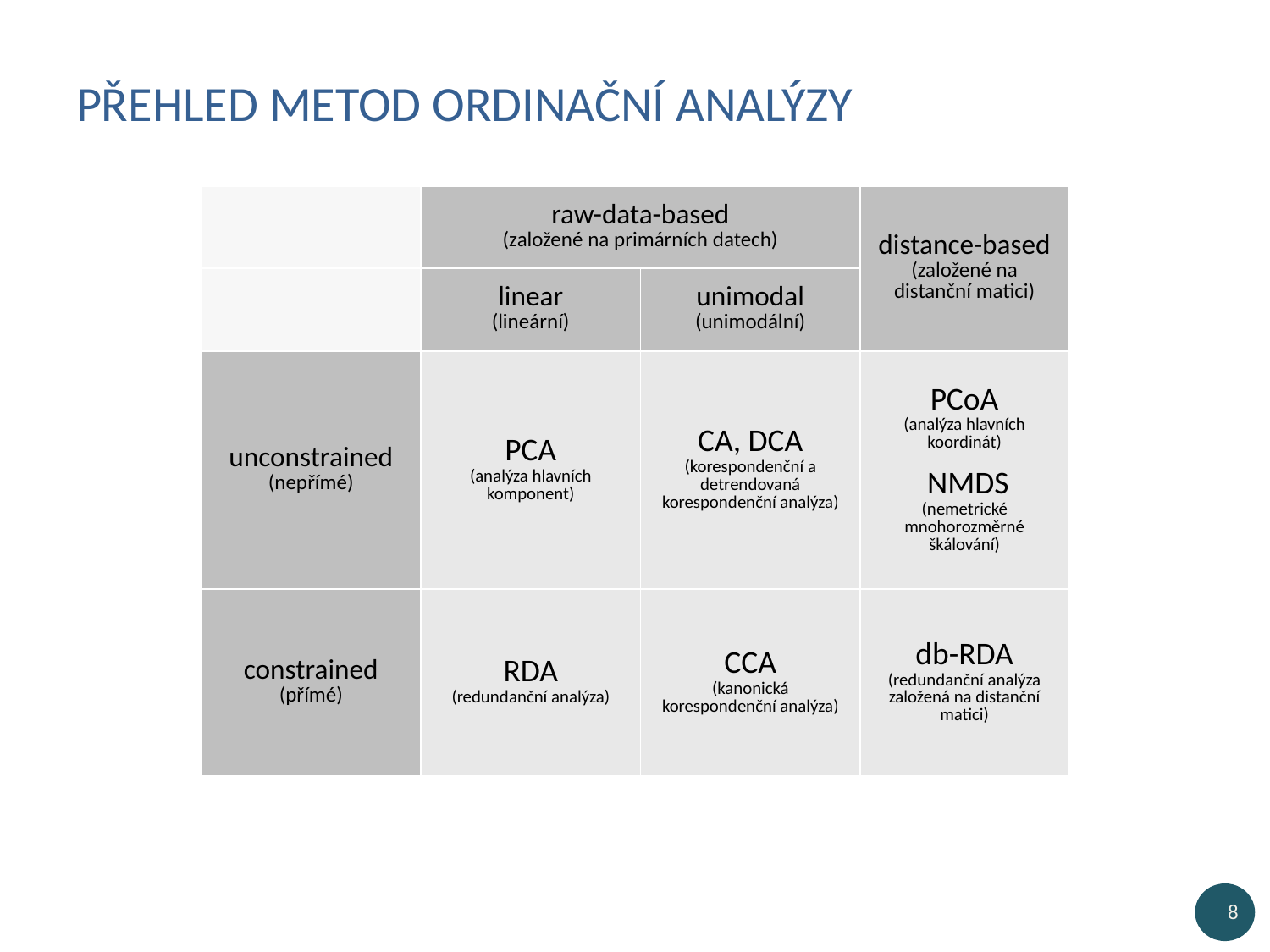

# Přehled metod ordinační analýzy
|  | raw-data-based (založené na primárních datech) |  | distance-based (založené na distanční matici) |
| --- | --- | --- | --- |
|  | linear (lineární) | unimodal (unimodální) |  |
| unconstrained (nepřímé) | PCA (analýza hlavních komponent) | CA, DCA (korespondenční a detrendovaná korespondenční analýza) | PCoA (analýza hlavních koordinát) NMDS (nemetrické mnohorozměrné škálování) |
| constrained (přímé) | RDA (redundanční analýza) | CCA (kanonická korespondenční analýza) | db-RDA (redundanční analýza založená na distanční matici) |
8